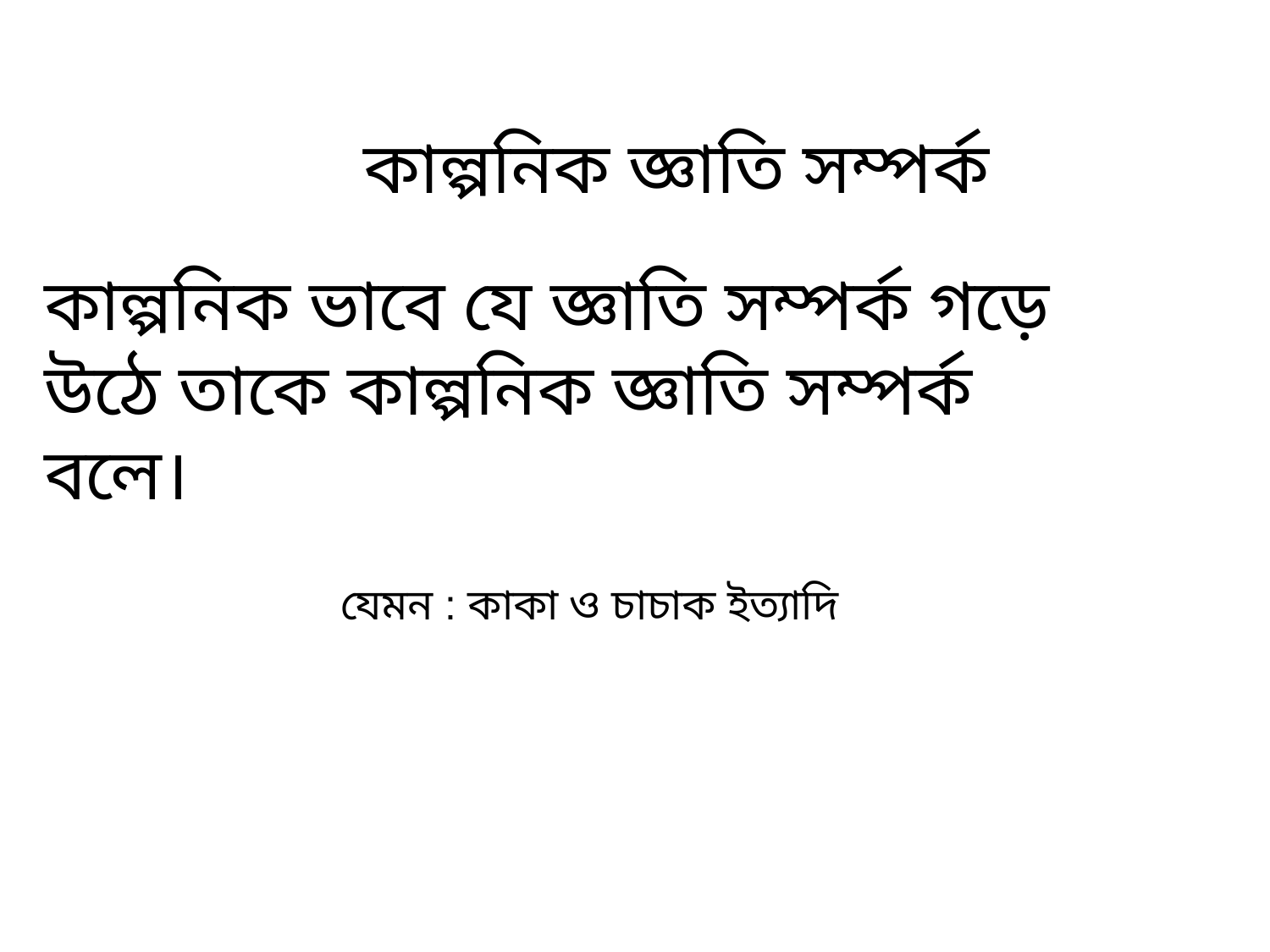

কাল্পনিক জ্ঞাতি সম্পর্ক
কাল্পনিক ভাবে যে জ্ঞাতি সম্পর্ক গড়ে উঠে তাকে কাল্পনিক জ্ঞাতি সম্পর্ক বলে।
যেমন : কাকা ও চাচাক ইত্যাদি